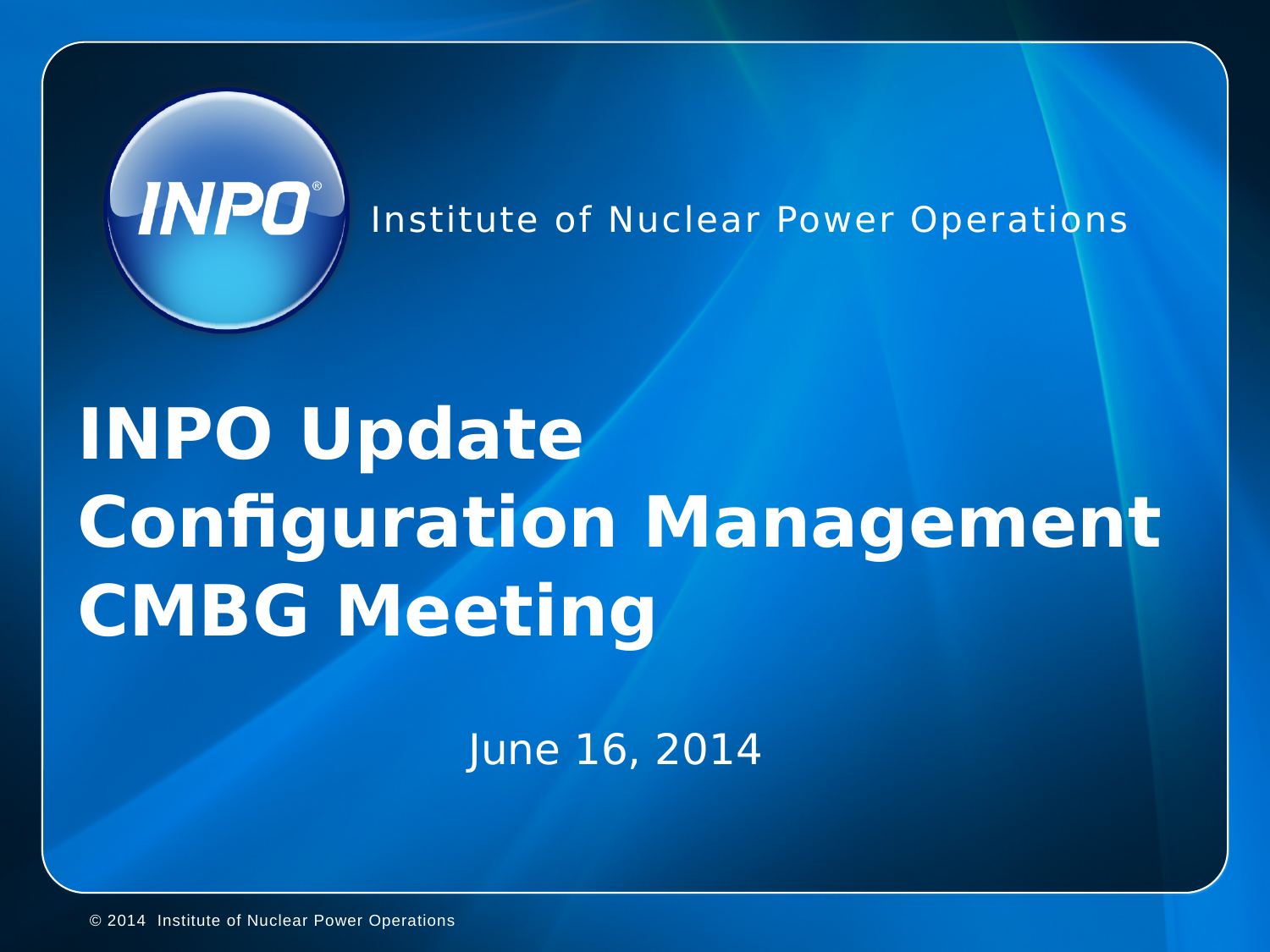

# INPO Update Configuration Management  CMBG Meeting
June 16, 2014